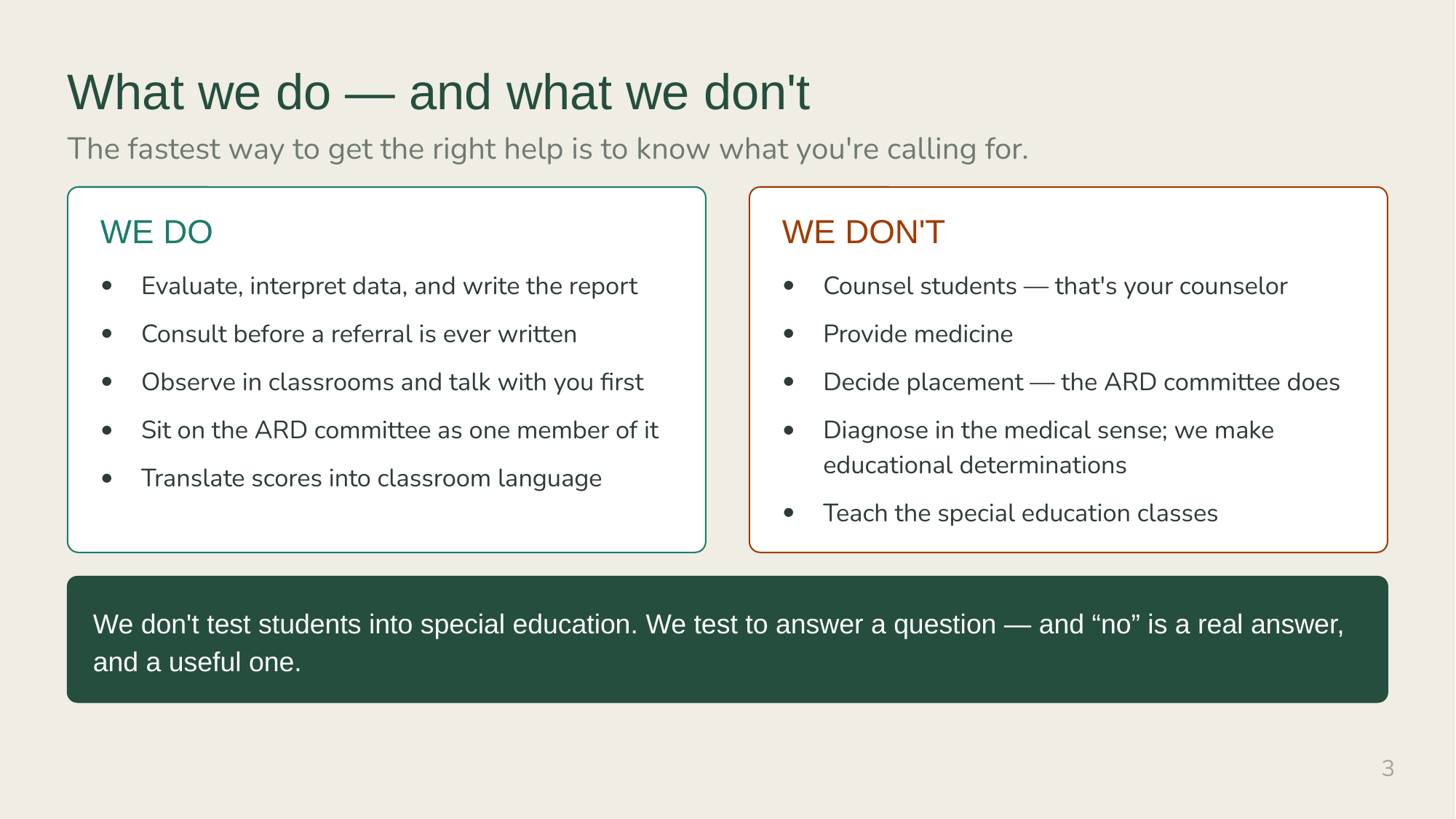

What we do — and what we don't
The fastest way to get the right help is to know what you're calling for.

WE DO
WE DON'T
Evaluate, interpret data, and write the report
Consult before a referral is ever written
Observe in classrooms and talk with you first
Sit on the ARD committee as one member of it
Translate scores into classroom language
Counsel students — that's your counselor
Provide medicine
Decide placement — the ARD committee does
Diagnose in the medical sense; we make educational determinations
Teach the special education classes
We don't test students into special education. We test to answer a question — and “no” is a real answer, and a useful one.

3